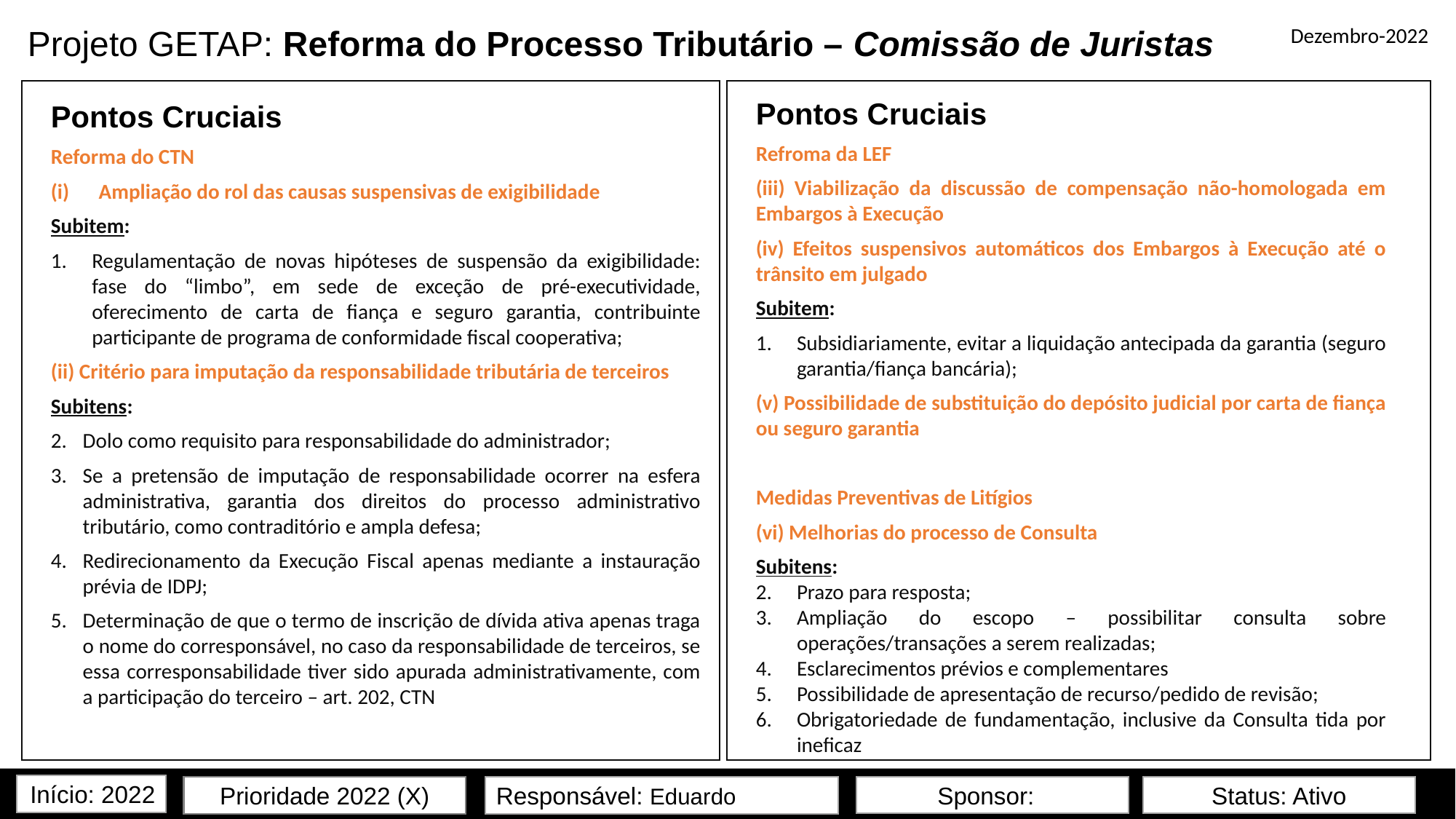

# Projeto GETAP: Reforma do Processo Tributário – Comissão de Juristas
Dezembro-2022

Pontos Cruciais
Refroma da LEF
(iii) Viabilização da discussão de compensação não-homologada em Embargos à Execução
(iv) Efeitos suspensivos automáticos dos Embargos à Execução até o trânsito em julgado
Subitem:
Subsidiariamente, evitar a liquidação antecipada da garantia (seguro garantia/fiança bancária);
(v) Possibilidade de substituição do depósito judicial por carta de fiança ou seguro garantia

Medidas Preventivas de Litígios
(vi) Melhorias do processo de Consulta
Subitens:
Prazo para resposta;
Ampliação do escopo – possibilitar consulta sobre operações/transações a serem realizadas;
Esclarecimentos prévios e complementares
Possibilidade de apresentação de recurso/pedido de revisão;
Obrigatoriedade de fundamentação, inclusive da Consulta tida por ineficaz

Pontos Cruciais
Reforma do CTN
Ampliação do rol das causas suspensivas de exigibilidade
Subitem:
Regulamentação de novas hipóteses de suspensão da exigibilidade: fase do “limbo”, em sede de exceção de pré-executividade, oferecimento de carta de fiança e seguro garantia, contribuinte participante de programa de conformidade fiscal cooperativa;
(ii) Critério para imputação da responsabilidade tributária de terceiros
Subitens:
Dolo como requisito para responsabilidade do administrador;
Se a pretensão de imputação de responsabilidade ocorrer na esfera administrativa, garantia dos direitos do processo administrativo tributário, como contraditório e ampla defesa;
Redirecionamento da Execução Fiscal apenas mediante a instauração prévia de IDPJ;
Determinação de que o termo de inscrição de dívida ativa apenas traga o nome do corresponsável, no caso da responsabilidade de terceiros, se essa corresponsabilidade tiver sido apurada administrativamente, com a participação do terceiro – art. 202, CTN

Início: 2022
Prioridade 2022 (X)
Sponsor:
Status: Ativo
Responsável: Eduardo